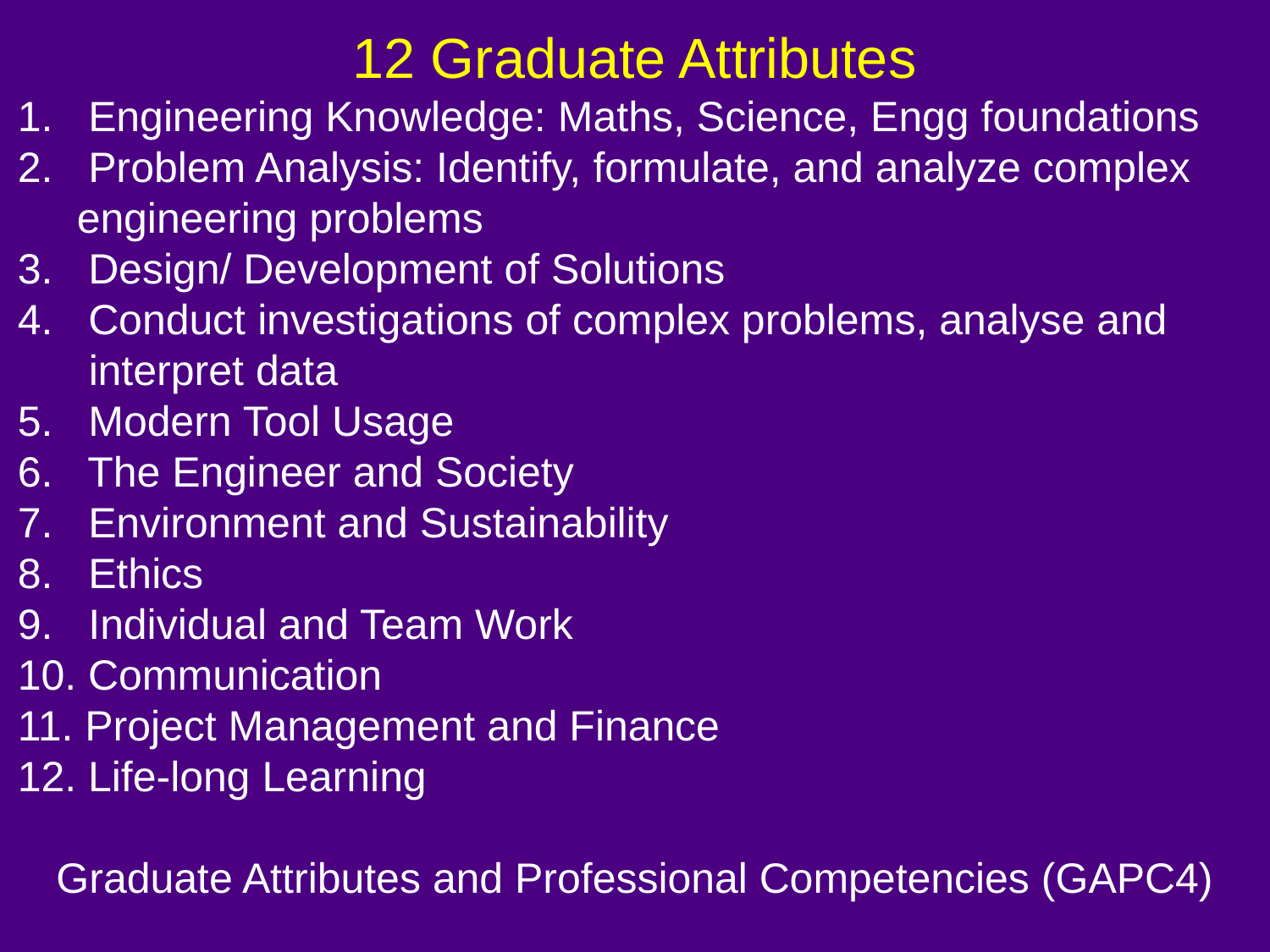

12 Graduate Attributes
1.   Engineering Knowledge: Maths, Science, Engg foundations
2.   Problem Analysis: Identify, formulate, and analyze complex
     engineering problems
3.   Design/ Development of Solutions
4.   Conduct investigations of complex problems, analyse and
      interpret data
5.   Modern Tool Usage
6.   The Engineer and Society
7.   Environment and Sustainability
8.   Ethics
9.   Individual and Team Work
10. Communication
11. Project Management and Finance
12. Life-long Learning

Graduate Attributes and Professional Competencies (GAPC4)